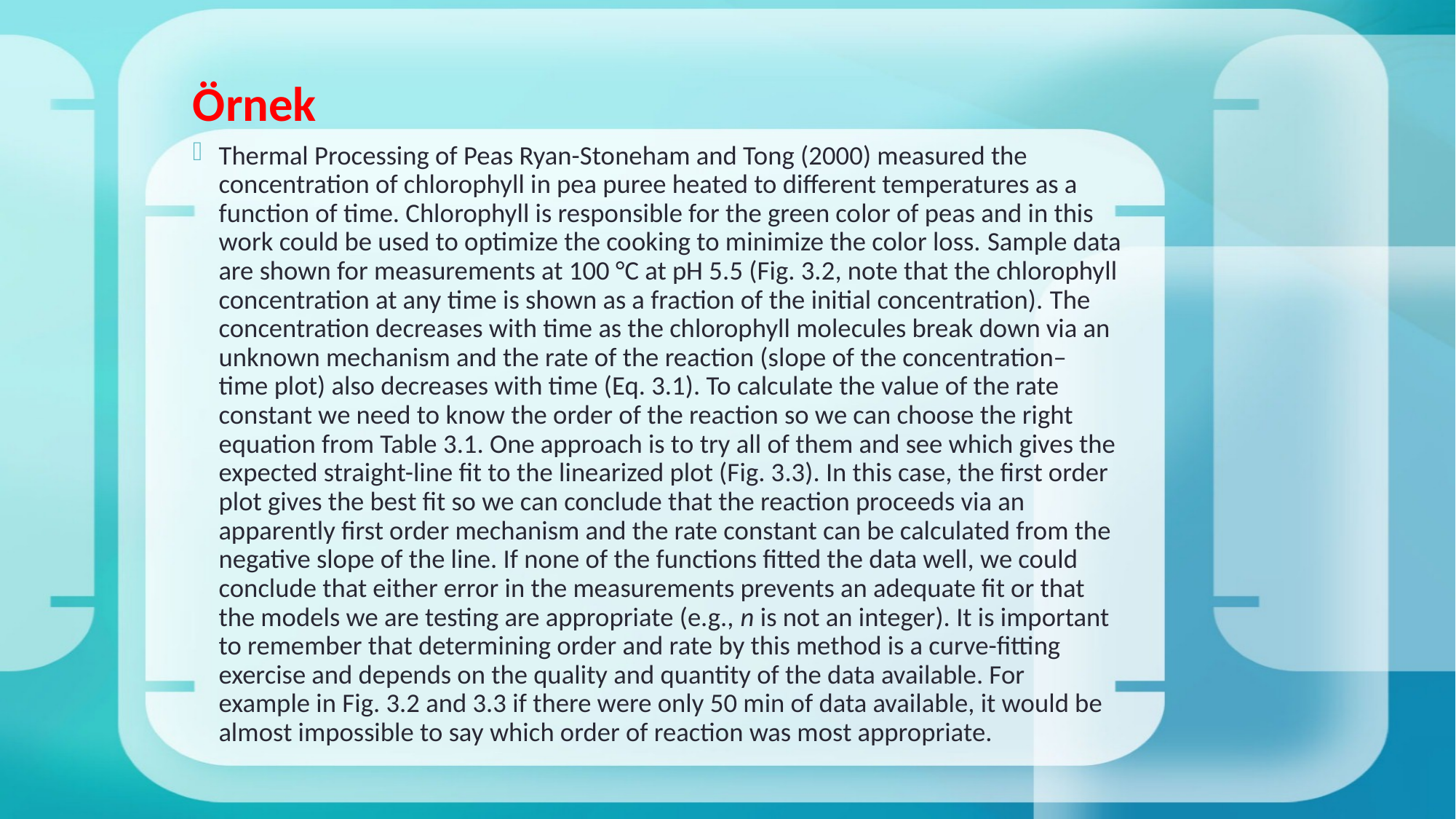

# Örnek
Thermal Processing of Peas Ryan-Stoneham and Tong (2000) measured the concentration of chlorophyll in pea puree heated to different temperatures as a function of time. Chlorophyll is responsible for the green color of peas and in this work could be used to optimize the cooking to minimize the color loss. Sample data are shown for measurements at 100 °C at pH 5.5 (Fig. 3.2, note that the chlorophyll concentration at any time is shown as a fraction of the initial concentration). The concentration decreases with time as the chlorophyll molecules break down via an unknown mechanism and the rate of the reaction (slope of the concentration– time plot) also decreases with time (Eq. 3.1). To calculate the value of the rate constant we need to know the order of the reaction so we can choose the right equation from Table 3.1. One approach is to try all of them and see which gives the expected straight-line fit to the linearized plot (Fig. 3.3). In this case, the first order plot gives the best fit so we can conclude that the reaction proceeds via an apparently first order mechanism and the rate constant can be calculated from the negative slope of the line. If none of the functions fitted the data well, we could conclude that either error in the measurements prevents an adequate fit or that the models we are testing are appropriate (e.g., n is not an integer). It is important to remember that determining order and rate by this method is a curve-fitting exercise and depends on the quality and quantity of the data available. For example in Fig. 3.2 and 3.3 if there were only 50 min of data available, it would be almost impossible to say which order of reaction was most appropriate.